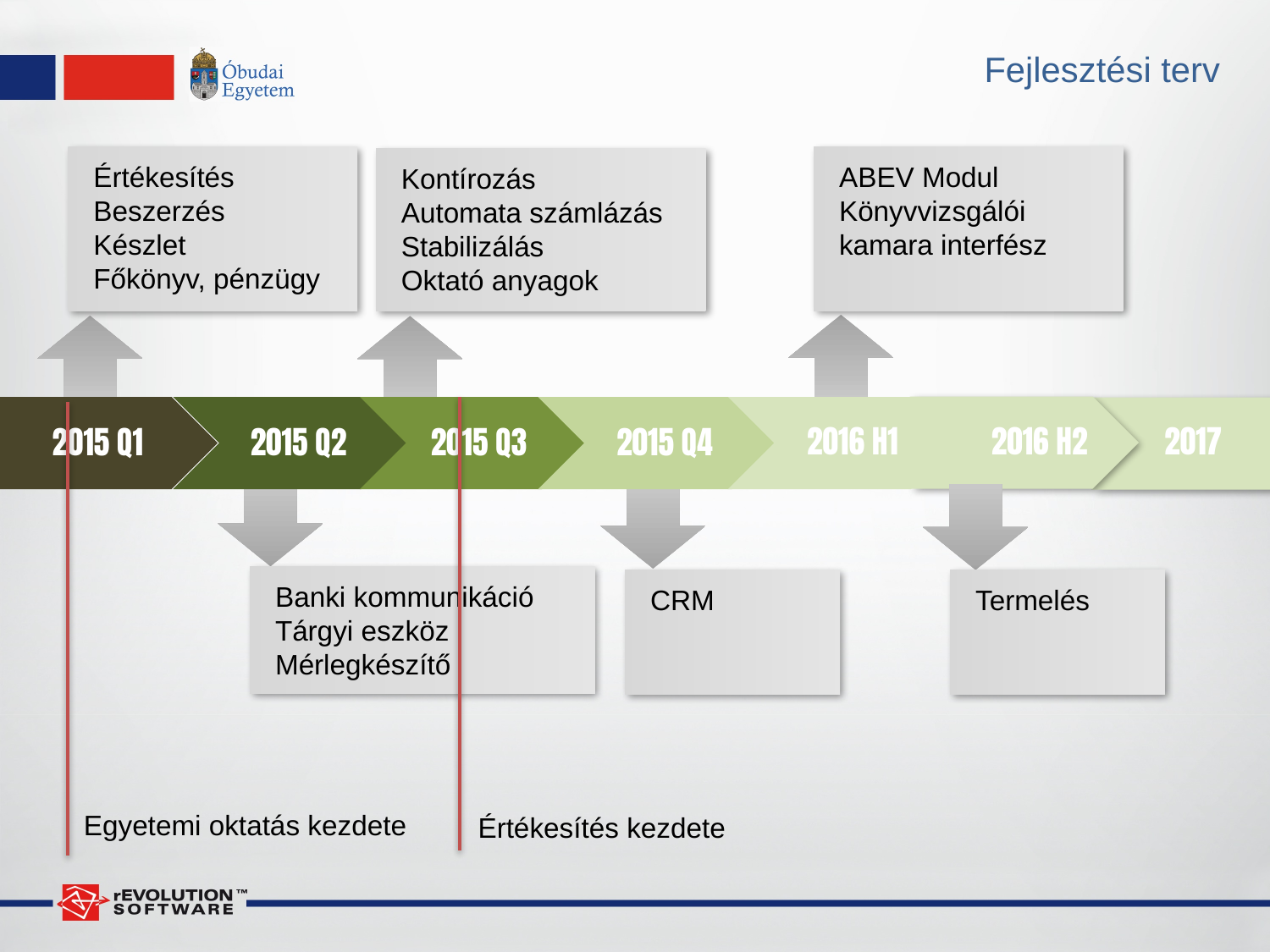

# Fejlesztési terv
Értékesítés
Beszerzés
Készlet
Főkönyv, pénzügy
ABEV Modul
Könyvvizsgálói kamara interfész
Kontírozás
Automata számlázás
Stabilizálás
Oktató anyagok

2016 H1
2016 H2
2017
2015 Q1
2015 Q2
2015 Q3
2015 Q4

Banki kommunikáció
Tárgyi eszköz
Mérlegkészítő
Termelés
CRM
Egyetemi oktatás kezdete
Értékesítés kezdete